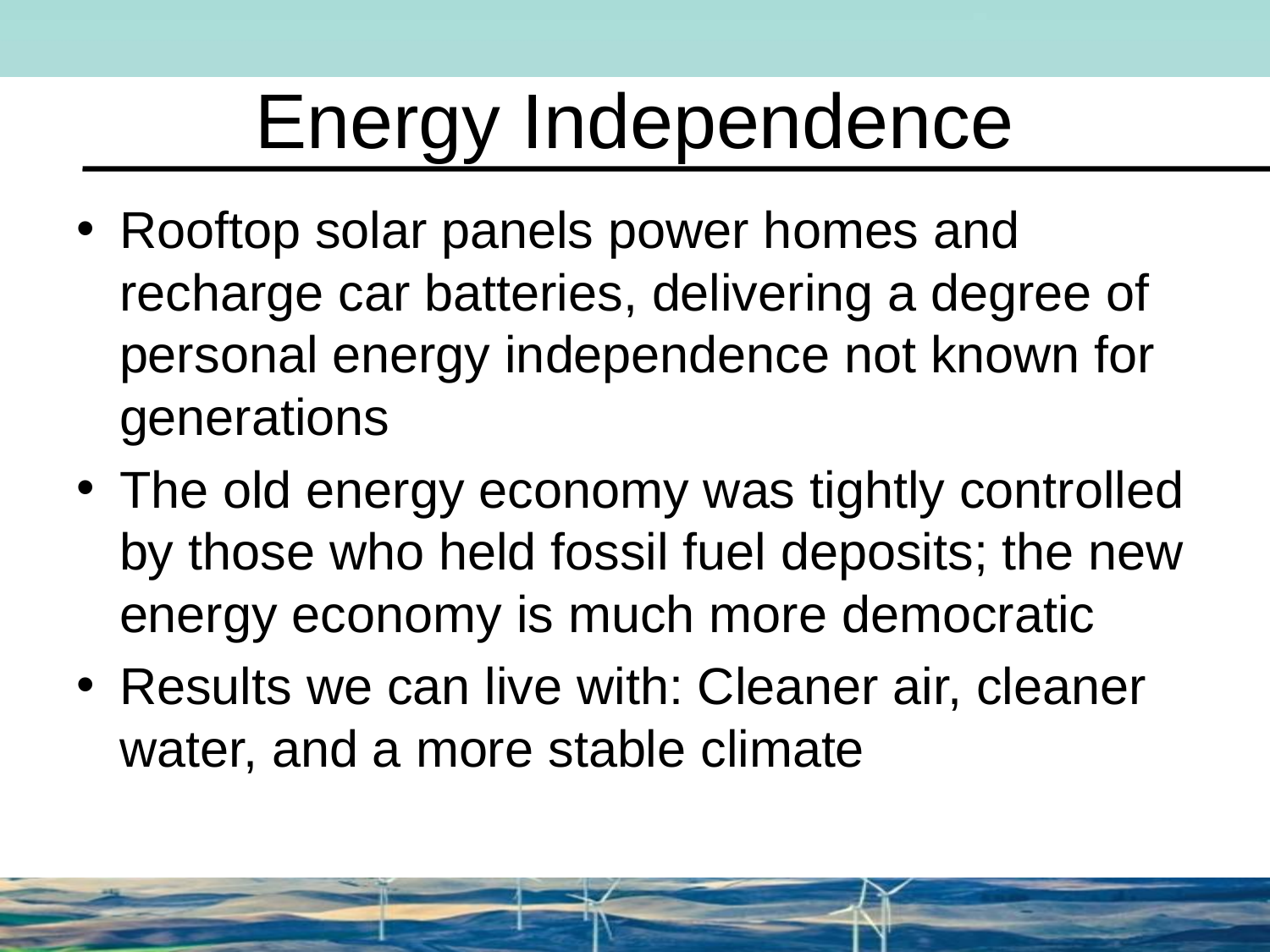

# Energy Independence

Rooftop solar panels power homes and recharge car batteries, delivering a degree of personal energy independence not known for generations
The old energy economy was tightly controlled by those who held fossil fuel deposits; the new energy economy is much more democratic
Results we can live with: Cleaner air, cleaner water, and a more stable climate